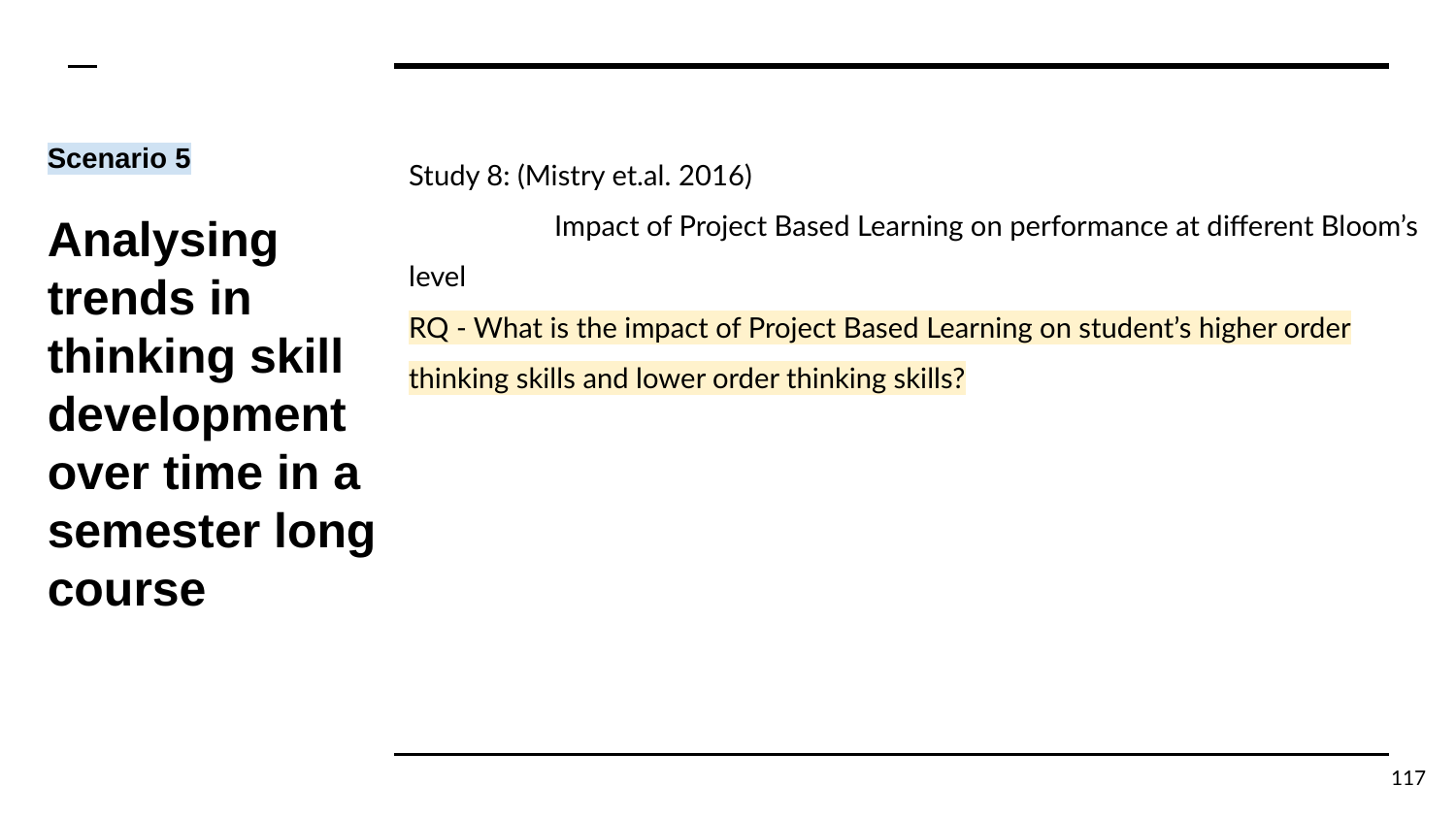

# Scenario 5
Analysing trends in thinking skill development over time in a semester long course
Study 8: (Mistry et.al. 2016)
	Impact of Project Based Learning on performance at different Bloom’s level
RQ - What is the impact of Project Based Learning on student’s higher order thinking skills and lower order thinking skills?
117